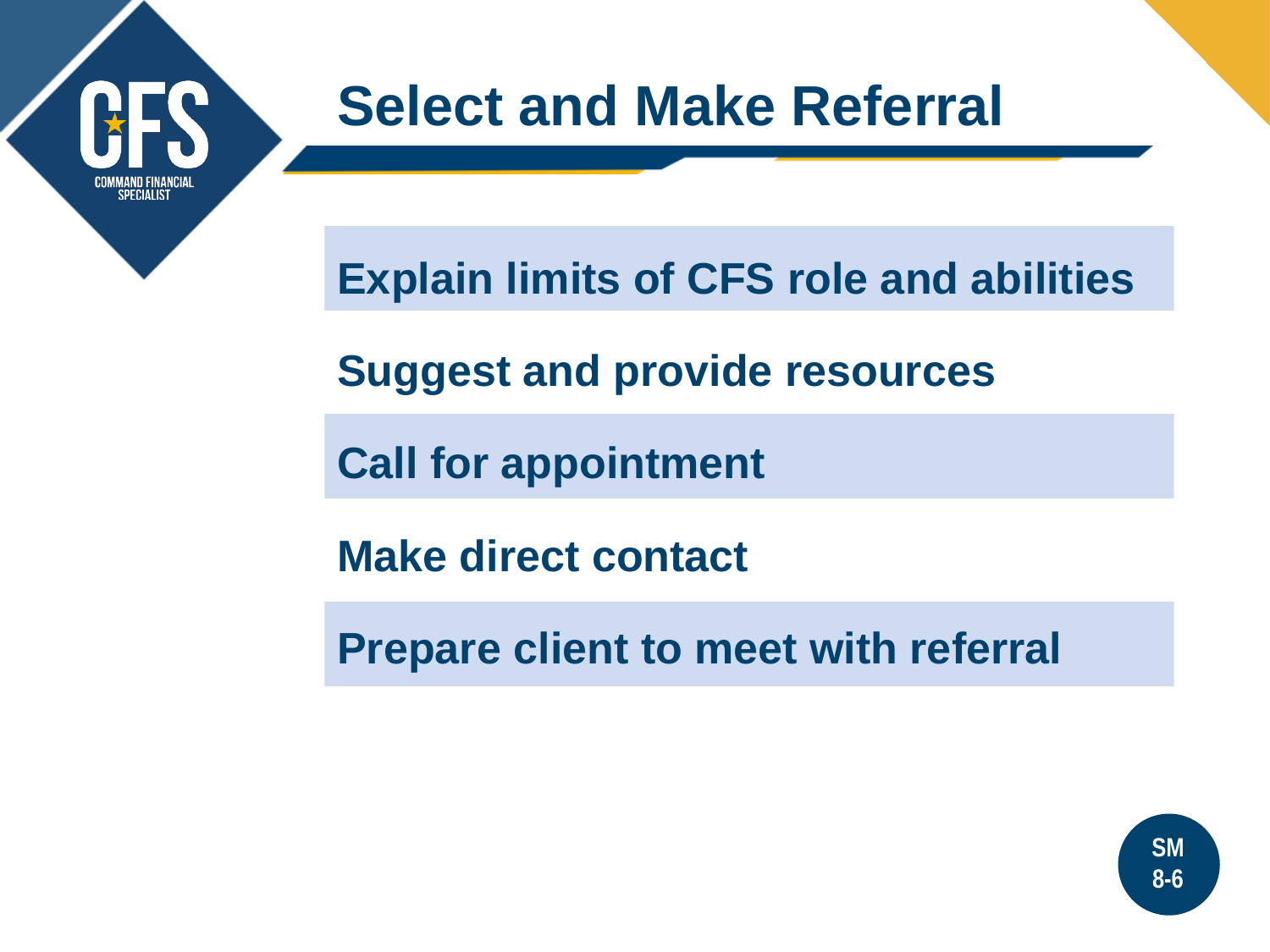

Select and Make Referral
Explain limits of CFS role and abilities
Suggest and provide resources
Call for appointment
Make direct contact
Prepare client to meet with referral

SM
8-6